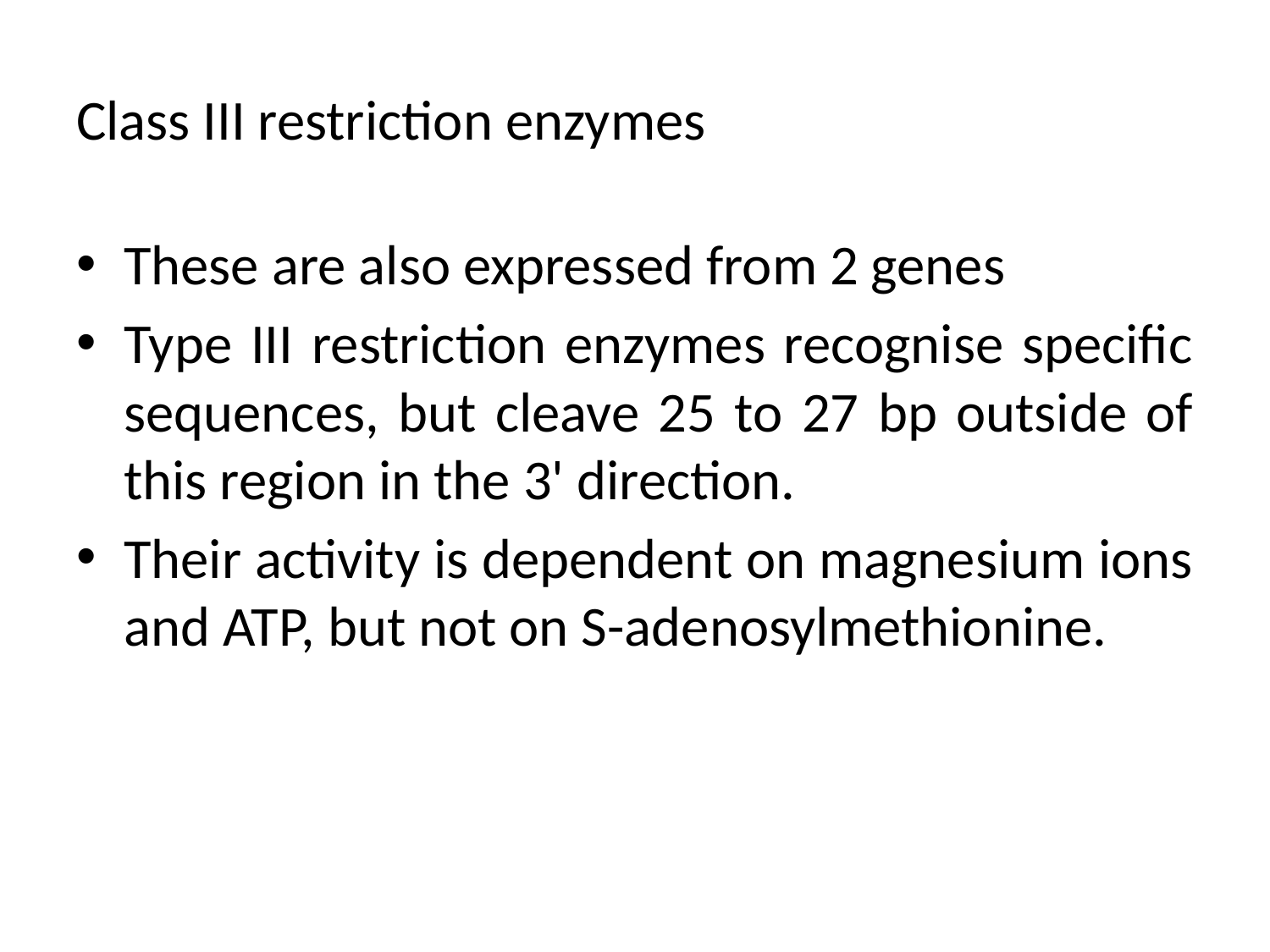

# Class III restriction enzymes
These are also expressed from 2 genes
Type III restriction enzymes recognise specific sequences, but cleave 25 to 27 bp outside of this region in the 3' direction.
Their activity is dependent on magnesium ions and ATP, but not on S-adenosylmethionine.